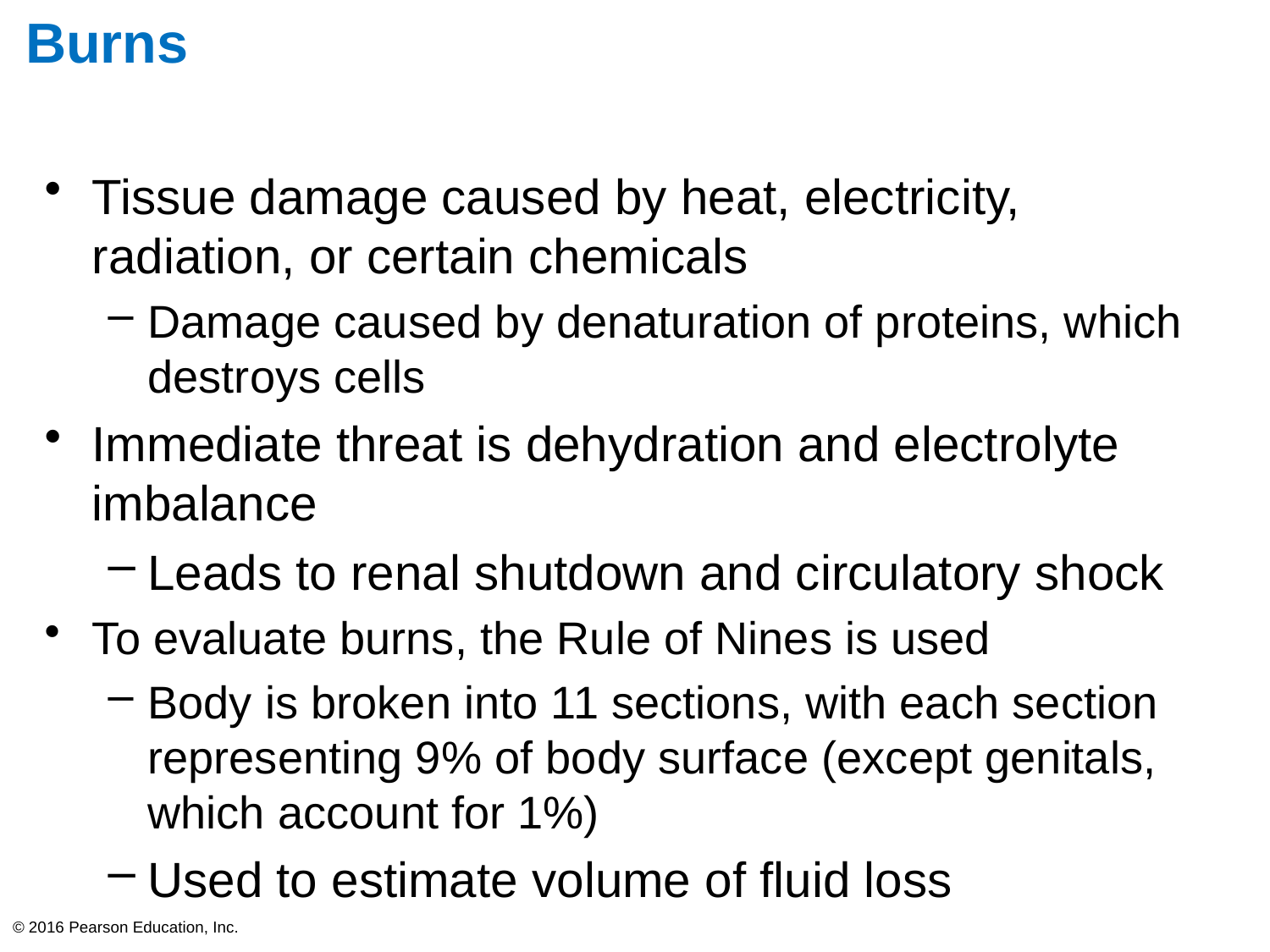

# Burns
Tissue damage caused by heat, electricity, radiation, or certain chemicals
Damage caused by denaturation of proteins, which destroys cells
Immediate threat is dehydration and electrolyte imbalance
Leads to renal shutdown and circulatory shock
To evaluate burns, the Rule of Nines is used
Body is broken into 11 sections, with each section representing 9% of body surface (except genitals, which account for 1%)
Used to estimate volume of fluid loss
© 2016 Pearson Education, Inc.